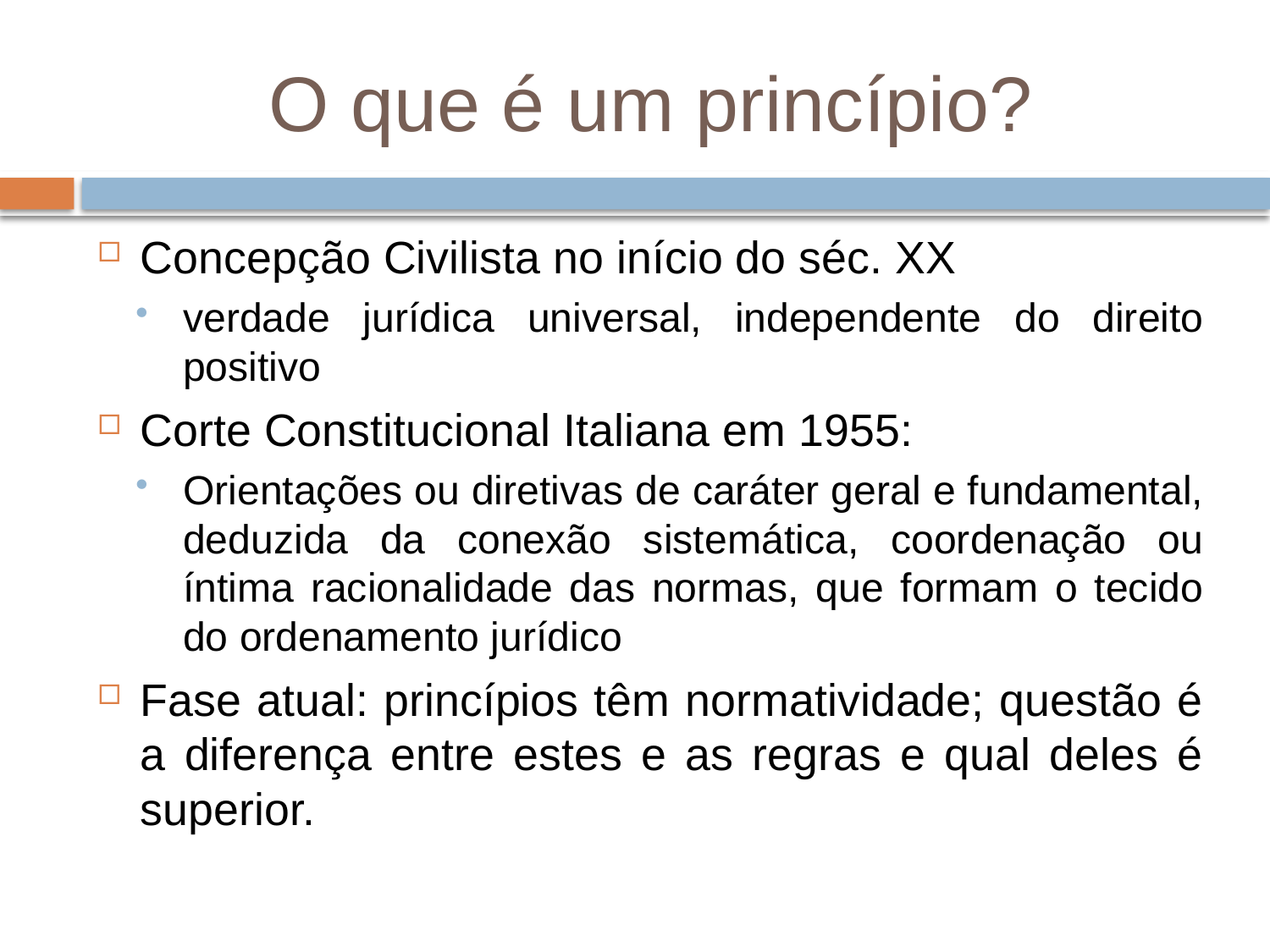

# O que é um princípio?
Concepção Civilista no início do séc. XX
verdade jurídica universal, independente do direito positivo
Corte Constitucional Italiana em 1955:
Orientações ou diretivas de caráter geral e fundamental, deduzida da conexão sistemática, coordenação ou íntima racionalidade das normas, que formam o tecido do ordenamento jurídico
Fase atual: princípios têm normatividade; questão é a diferença entre estes e as regras e qual deles é superior.